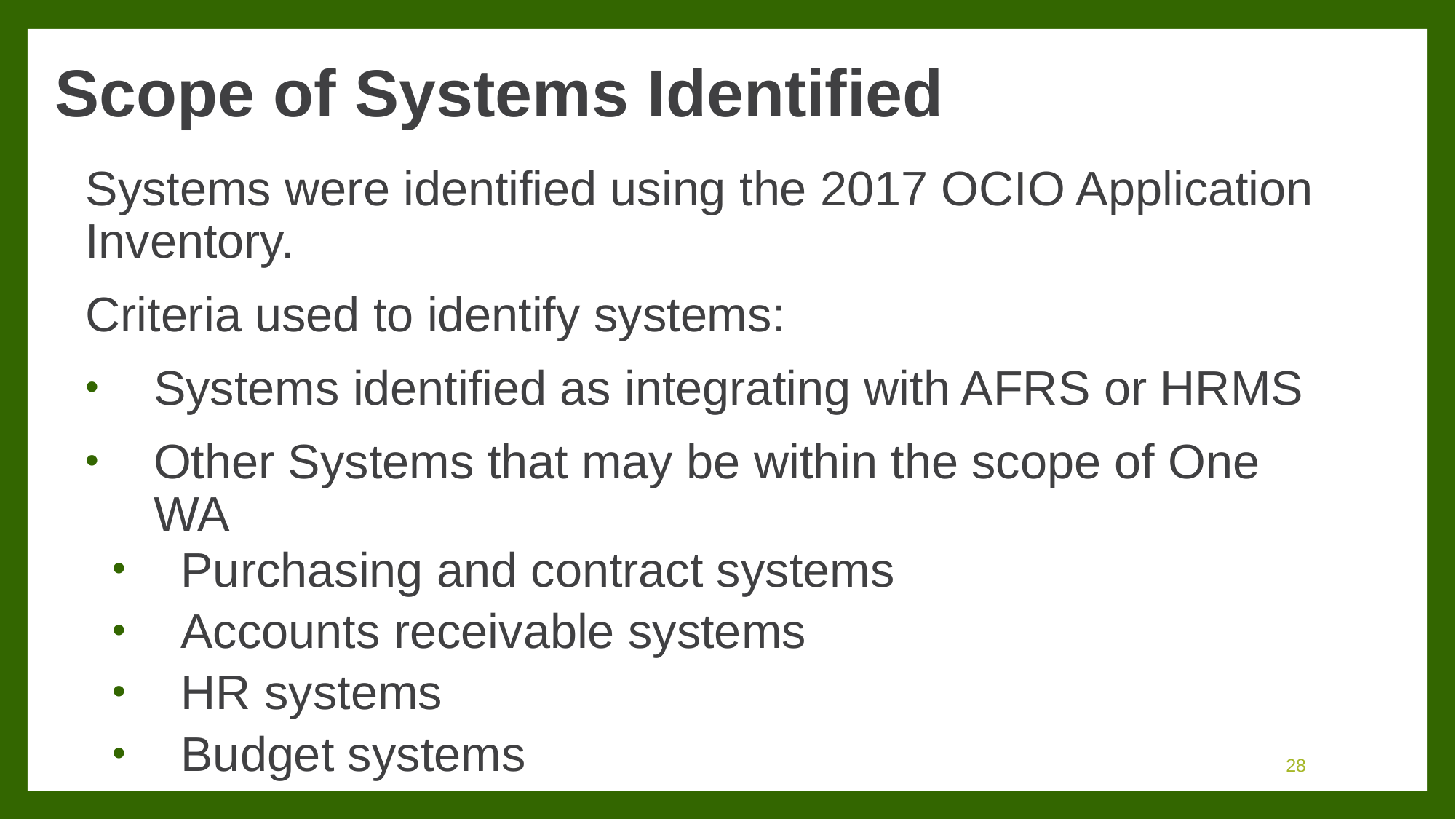

# Scope of Systems Identified
Systems were identified using the 2017 OCIO Application Inventory.
Criteria used to identify systems:
Systems identified as integrating with AFRS or HRMS
Other Systems that may be within the scope of One WA
Purchasing and contract systems
Accounts receivable systems
HR systems
Budget systems
28